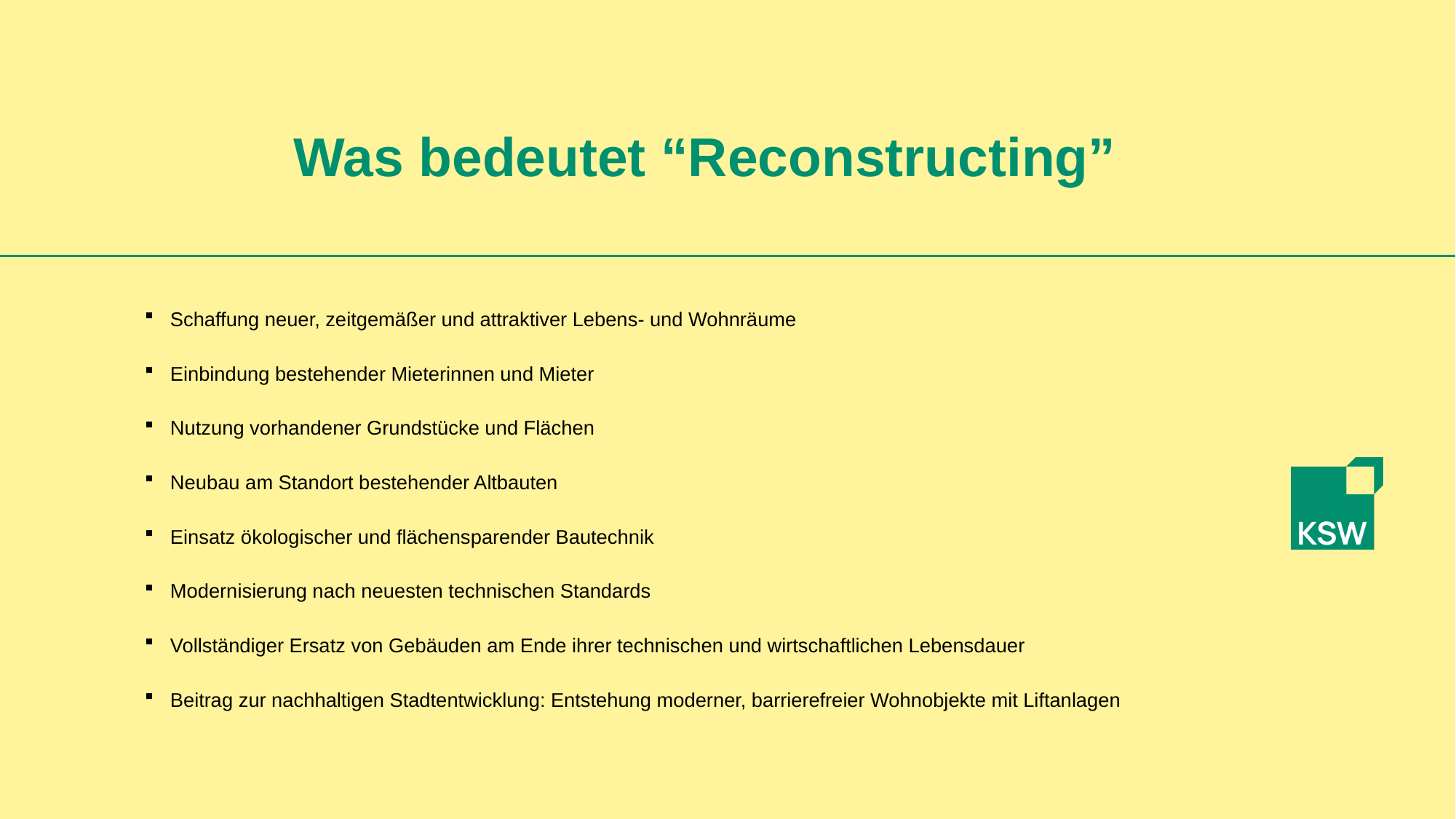

Was bedeutet “Reconstructing”
Schaffung neuer, zeitgemäßer und attraktiver Lebens- und Wohnräume

Einbindung bestehender Mieterinnen und Mieter

Nutzung vorhandener Grundstücke und Flächen

Neubau am Standort bestehender Altbauten

Einsatz ökologischer und flächensparender Bautechnik

Modernisierung nach neuesten technischen Standards

Vollständiger Ersatz von Gebäuden am Ende ihrer technischen und wirtschaftlichen Lebensdauer

Beitrag zur nachhaltigen Stadtentwicklung: Entstehung moderner, barrierefreier Wohnobjekte mit Liftanlagen